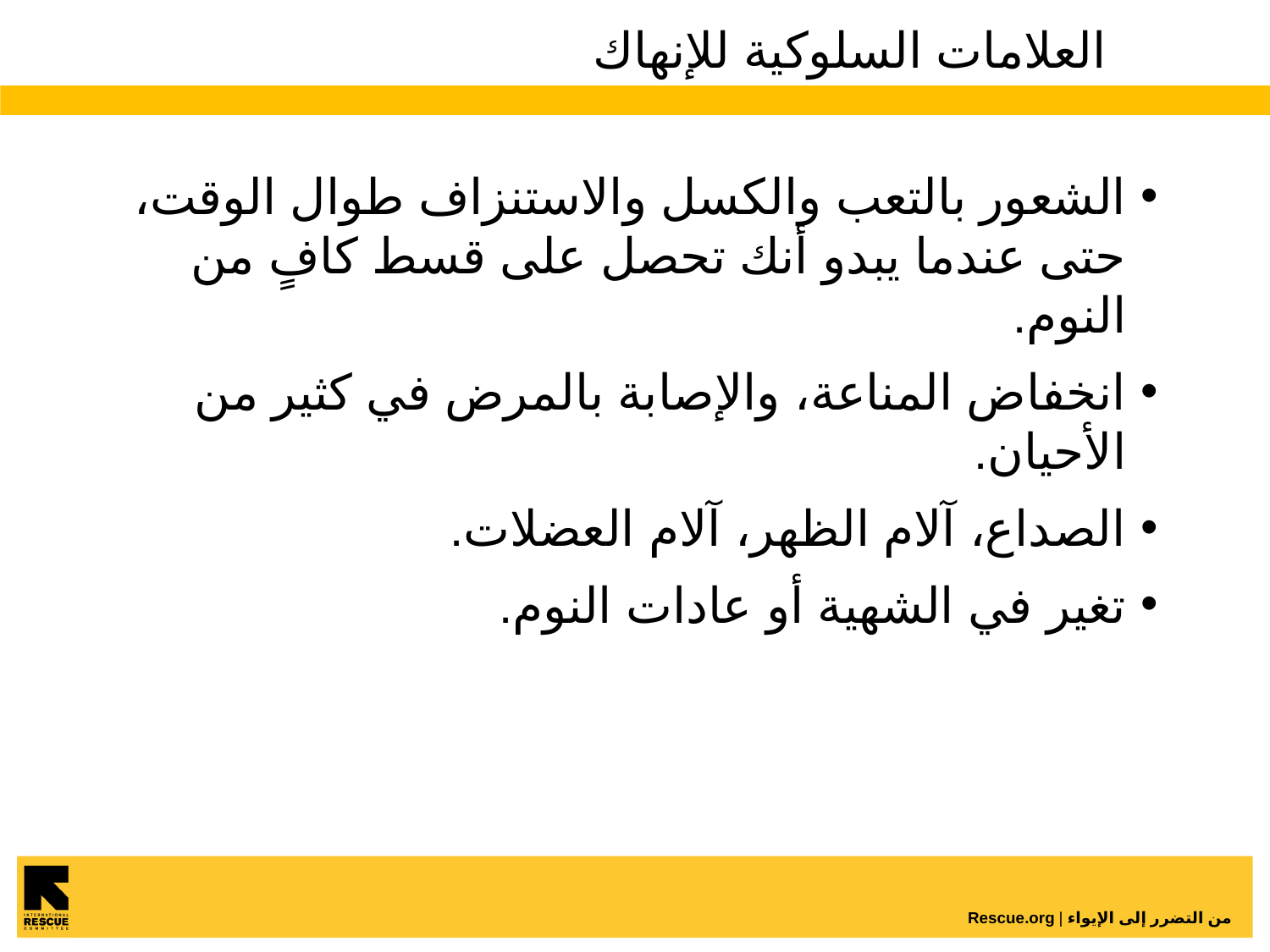

# العلامات السلوكية للإنهاك
الشعور بالتعب والكسل والاستنزاف طوال الوقت، حتى عندما يبدو أنك تحصل على قسط كافٍ من النوم.
انخفاض المناعة، والإصابة بالمرض في كثير من الأحيان.
الصداع، آلام الظهر، آلام العضلات.
تغير في الشهية أو عادات النوم.